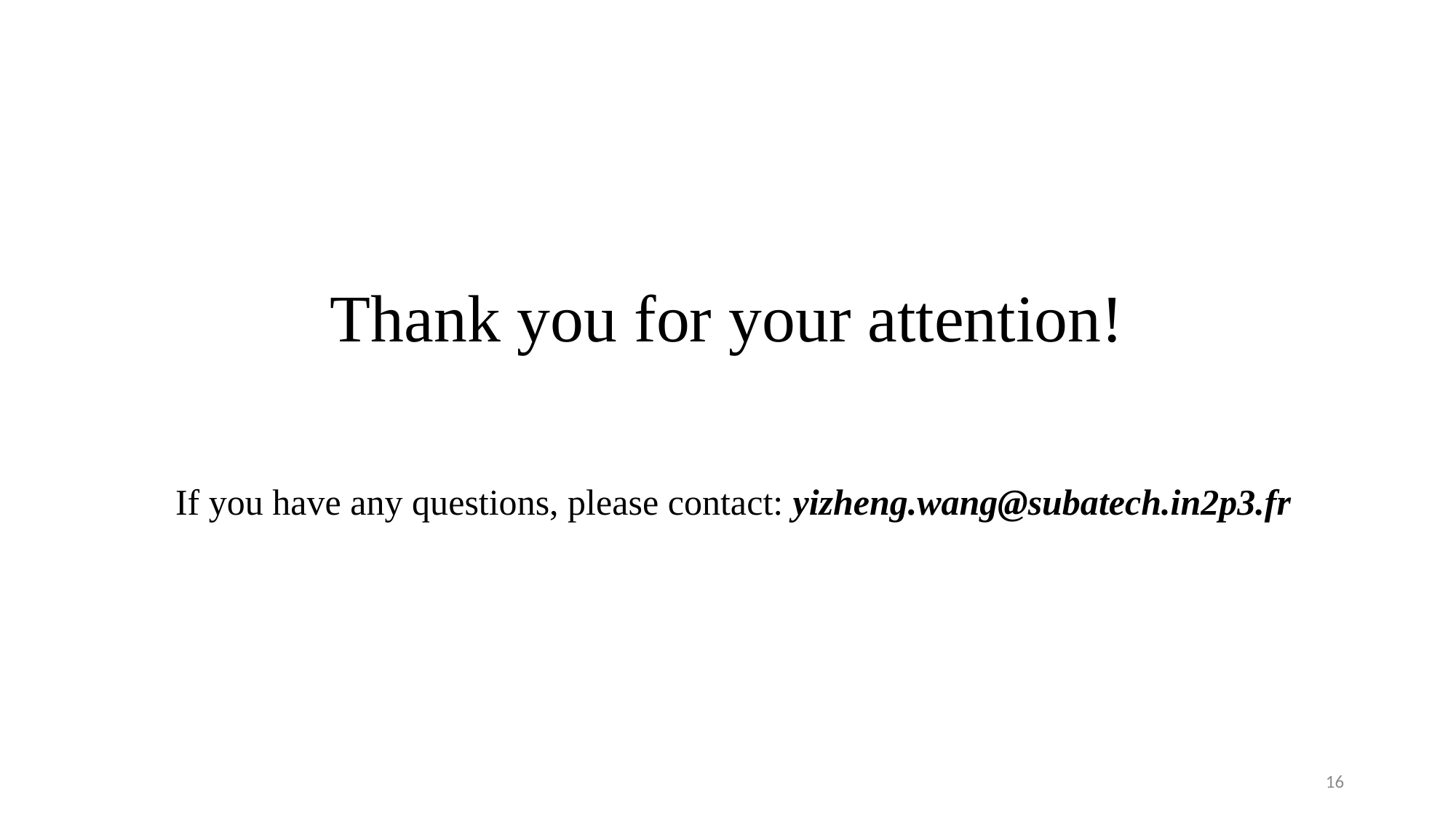

# Thank you for your attention!
If you have any questions, please contact: yizheng.wang@subatech.in2p3.fr
16